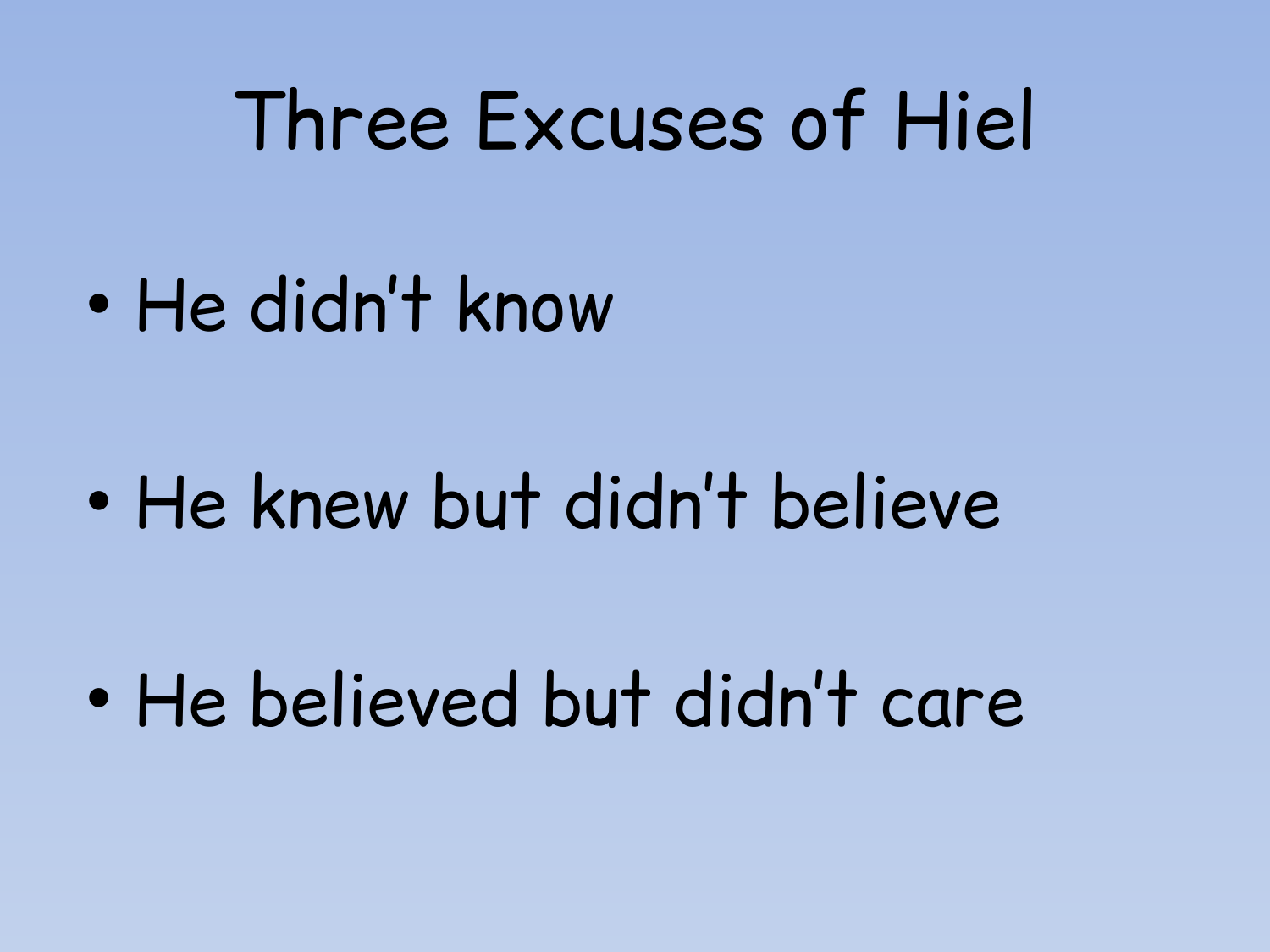

# Three Excuses of Hiel
He didn’t know

He knew but didn’t believe

He believed but didn’t care